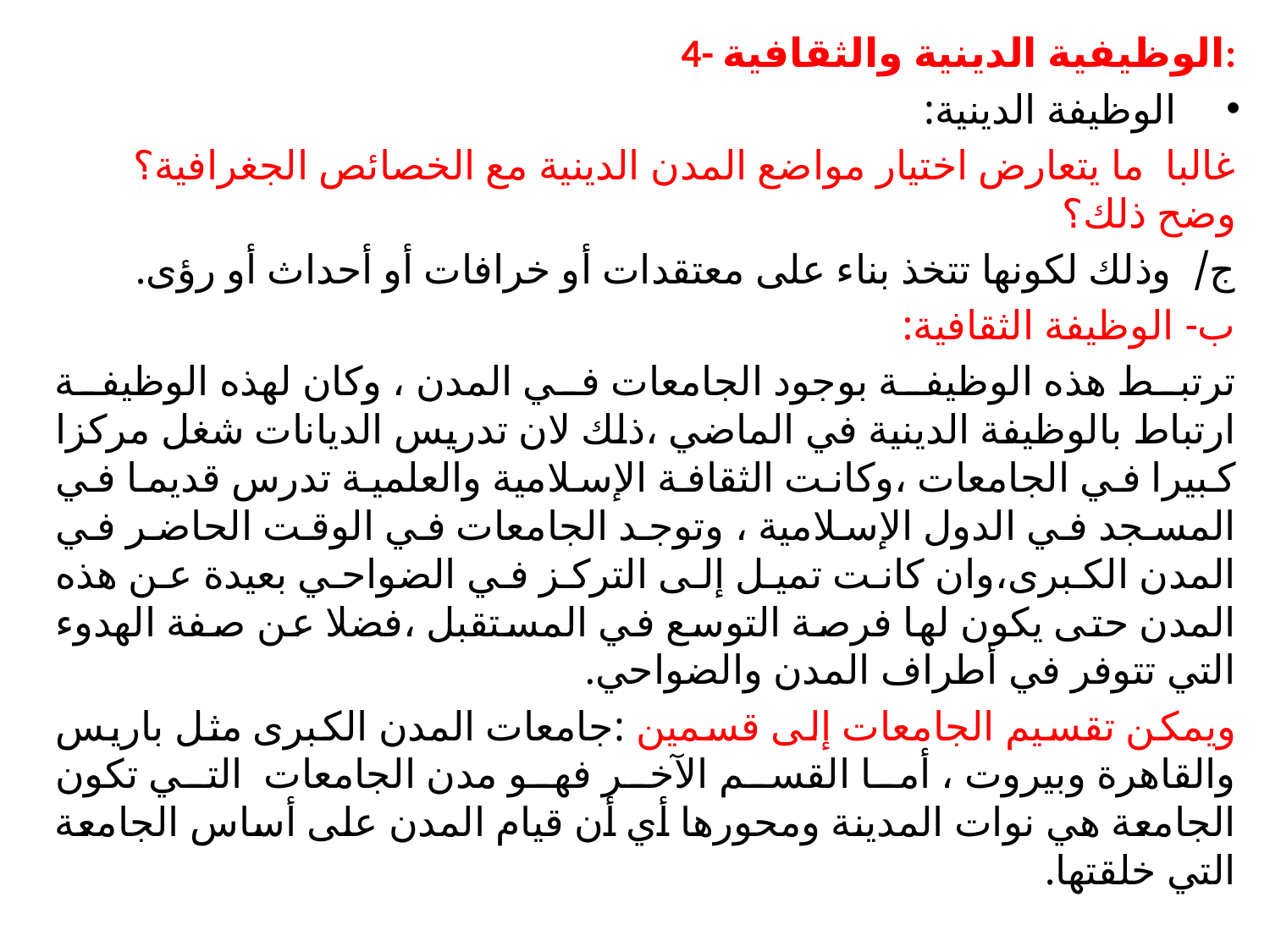

4- الوظيفية الدينية والثقافية:
الوظيفة الدينية:
غالبا  ما يتعارض اختيار مواضع المدن الدينية مع الخصائص الجغرافية؟ وضح ذلك؟
ج/  وذلك لكونها تتخذ بناء على معتقدات أو خرافات أو أحداث أو رؤى.
ب- الوظيفة الثقافية:
ترتبط هذه الوظيفة بوجود الجامعات في المدن ، وكان لهذه الوظيفة ارتباط بالوظيفة الدينية في الماضي ،ذلك لان تدريس الديانات شغل مركزا كبيرا في الجامعات ،وكانت الثقافة الإسلامية والعلمية تدرس قديما في المسجد في الدول الإسلامية ، وتوجد الجامعات في الوقت الحاضر في المدن الكبرى،وان كانت تميل إلى التركز في الضواحي بعيدة عن هذه المدن حتى يكون لها فرصة التوسع في المستقبل ،فضلا عن صفة الهدوء التي تتوفر في أطراف المدن والضواحي.
ويمكن تقسيم الجامعات إلى قسمين :جامعات المدن الكبرى مثل باريس والقاهرة وبيروت ، أما القسم الآخر فهو مدن الجامعات  التي تكون الجامعة هي نوات المدينة ومحورها أي أن قيام المدن على أساس الجامعة التي خلقتها.